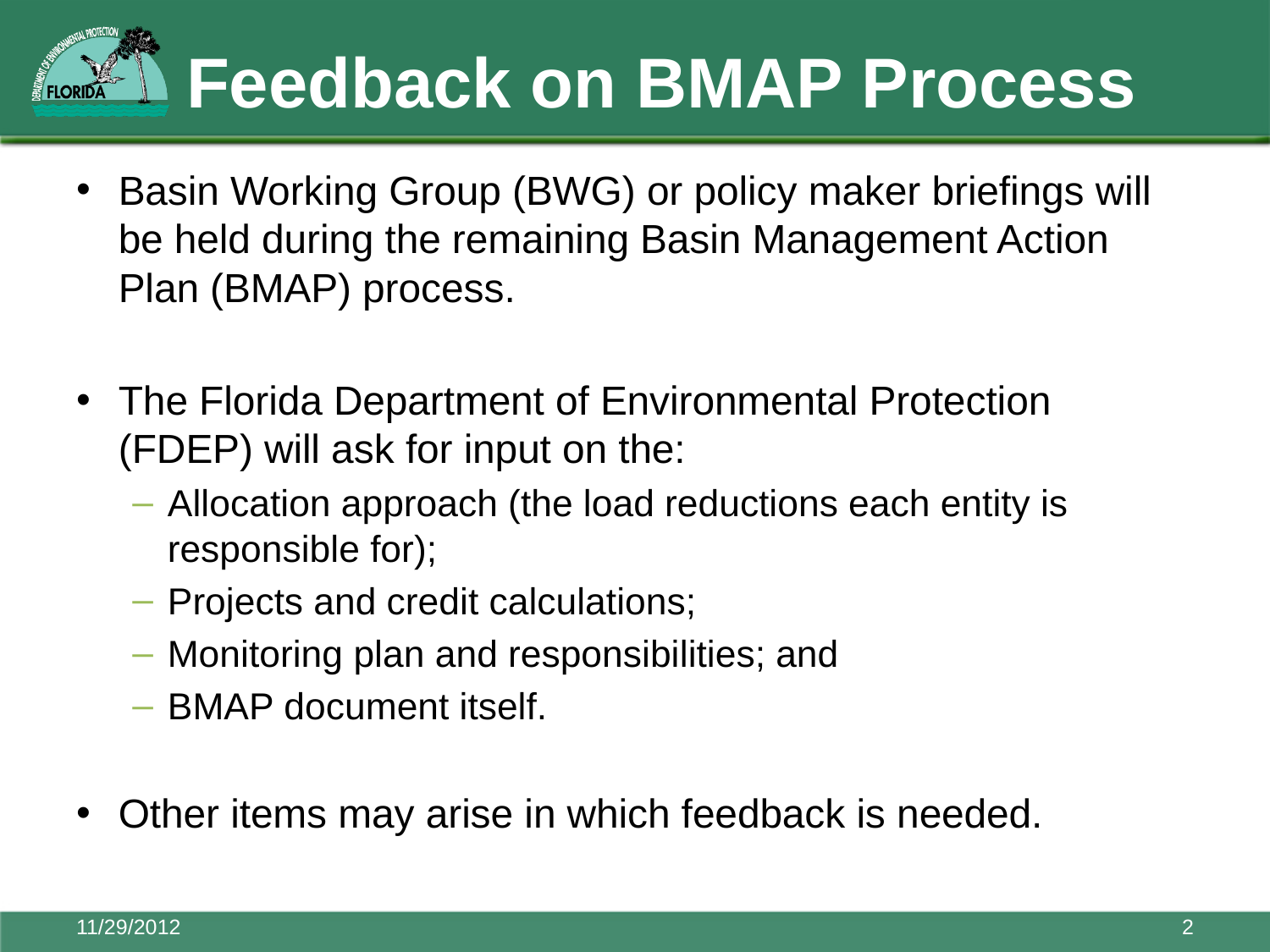

# Feedback on BMAP Process
Basin Working Group (BWG) or policy maker briefings will be held during the remaining Basin Management Action Plan (BMAP) process.

The Florida Department of Environmental Protection (FDEP) will ask for input on the:
Allocation approach (the load reductions each entity is responsible for);
Projects and credit calculations;
Monitoring plan and responsibilities; and
BMAP document itself.

Other items may arise in which feedback is needed.

11/29/2012
2